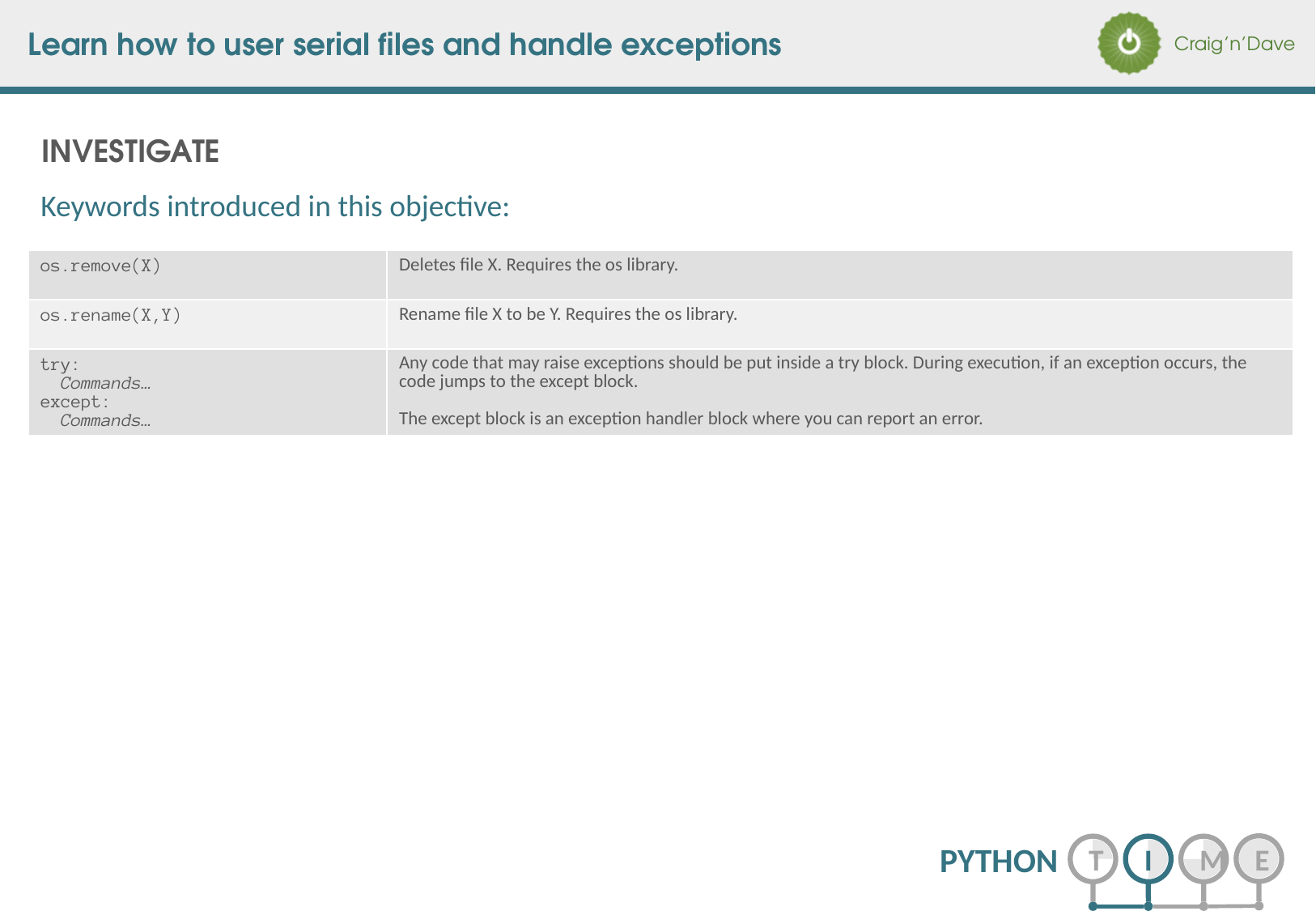

Keywords introduced in this objective:
| os.remove(X) | Deletes file X. Requires the os library. |
| --- | --- |
| os.rename(X,Y) | Rename file X to be Y. Requires the os library. |
| try: Commands… except: Commands… | Any code that may raise exceptions should be put inside a try block. During execution, if an exception occurs, the code jumps to the except block. The except block is an exception handler block where you can report an error. |